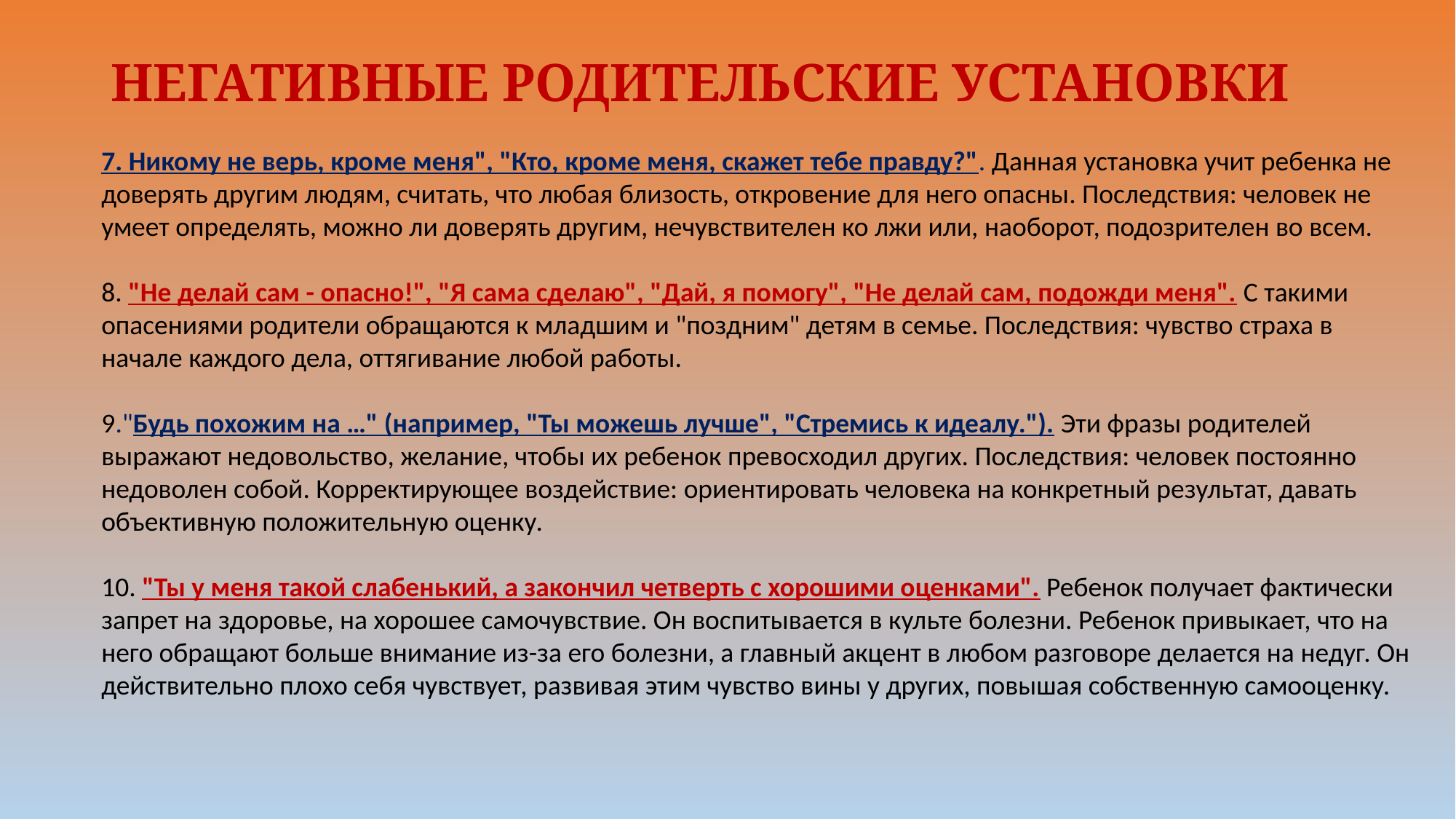

# НЕГАТИВНЫЕ РОДИТЕЛЬСКИЕ УСТАНОВКИ
7. Никому не верь, кроме меня", "Кто, кроме меня, скажет тебе правду?". Данная установка учит ребенка не доверять другим людям, считать, что любая близость, откровение для него опасны. Последствия: человек не умеет определять, можно ли доверять другим, нечувствителен ко лжи или, наоборот, подозрителен во всем. 
8. "Не делай сам - опасно!", "Я сама сделаю", "Дай, я помогу", "Не делай сам, подожди меня". С такими опасениями родители обращаются к младшим и "поздним" детям в семье. Последствия: чувство страха в начале каждого дела, оттягивание любой работы.
9."Будь похожим на …" (например, "Ты можешь лучше", "Стремись к идеалу."). Эти фразы родителей выражают недовольство, желание, чтобы их ребенок превосходил других. Последствия: человек постоянно недоволен собой. Корректирующее воздействие: ориентировать человека на конкретный результат, давать объективную положительную оценку. 
10. "Ты у меня такой слабенький, а закончил четверть с хорошими оценками". Ребенок получает фактически запрет на здоровье, на хорошее самочувствие. Он воспитывается в культе болезни. Ребенок привыкает, что на него обращают больше внимание из-за его болезни, а главный акцент в любом разговоре делается на недуг. Он действительно плохо себя чувствует, развивая этим чувство вины у других, повышая собственную самооценку.